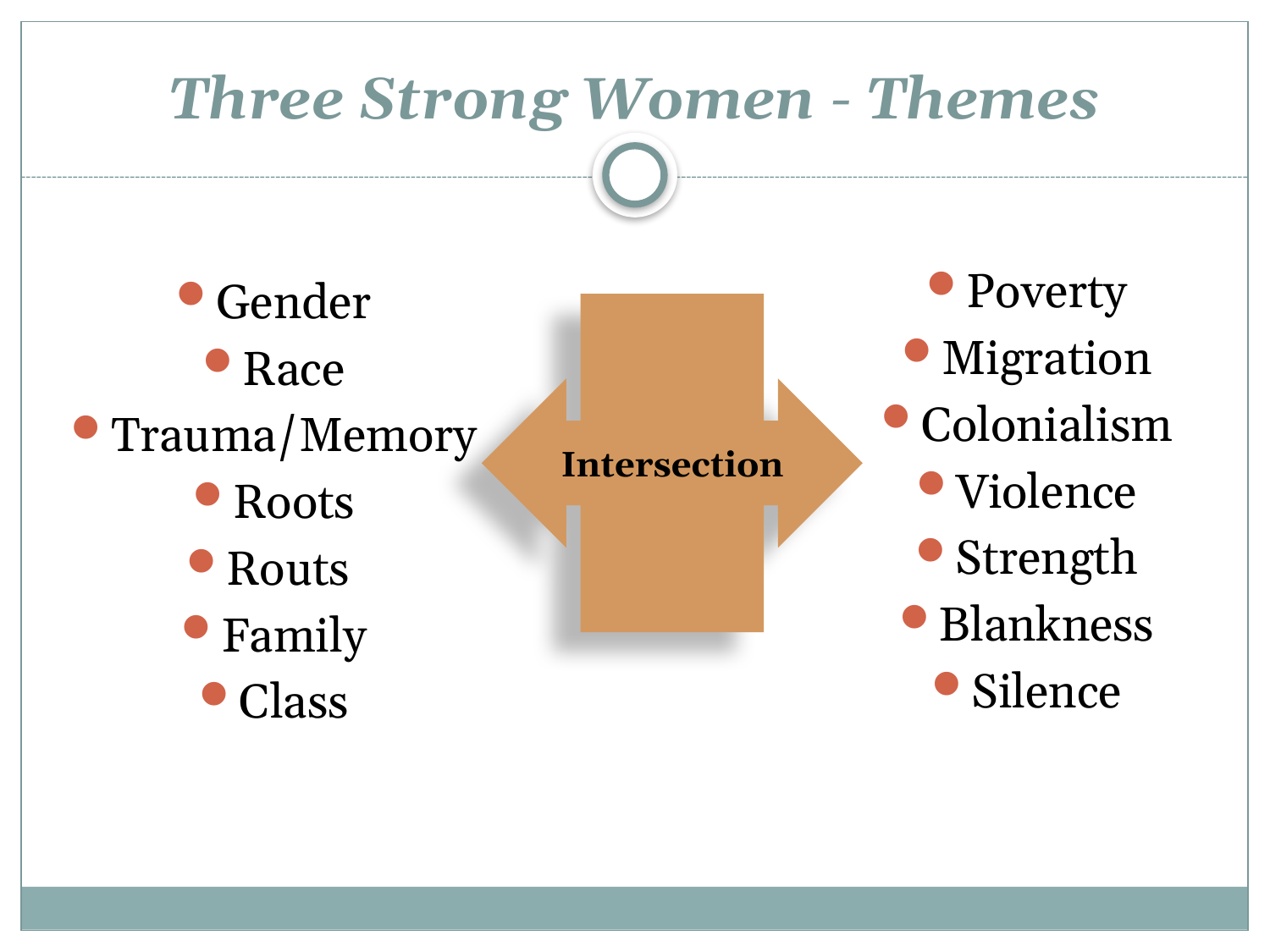

# Three Strong Women - Themes
Poverty
Migration
Colonialism
Violence
Strength
Blankness
Silence

Gender
Race
Trauma/Memory
Roots
Routs
Family
Class

Intersection